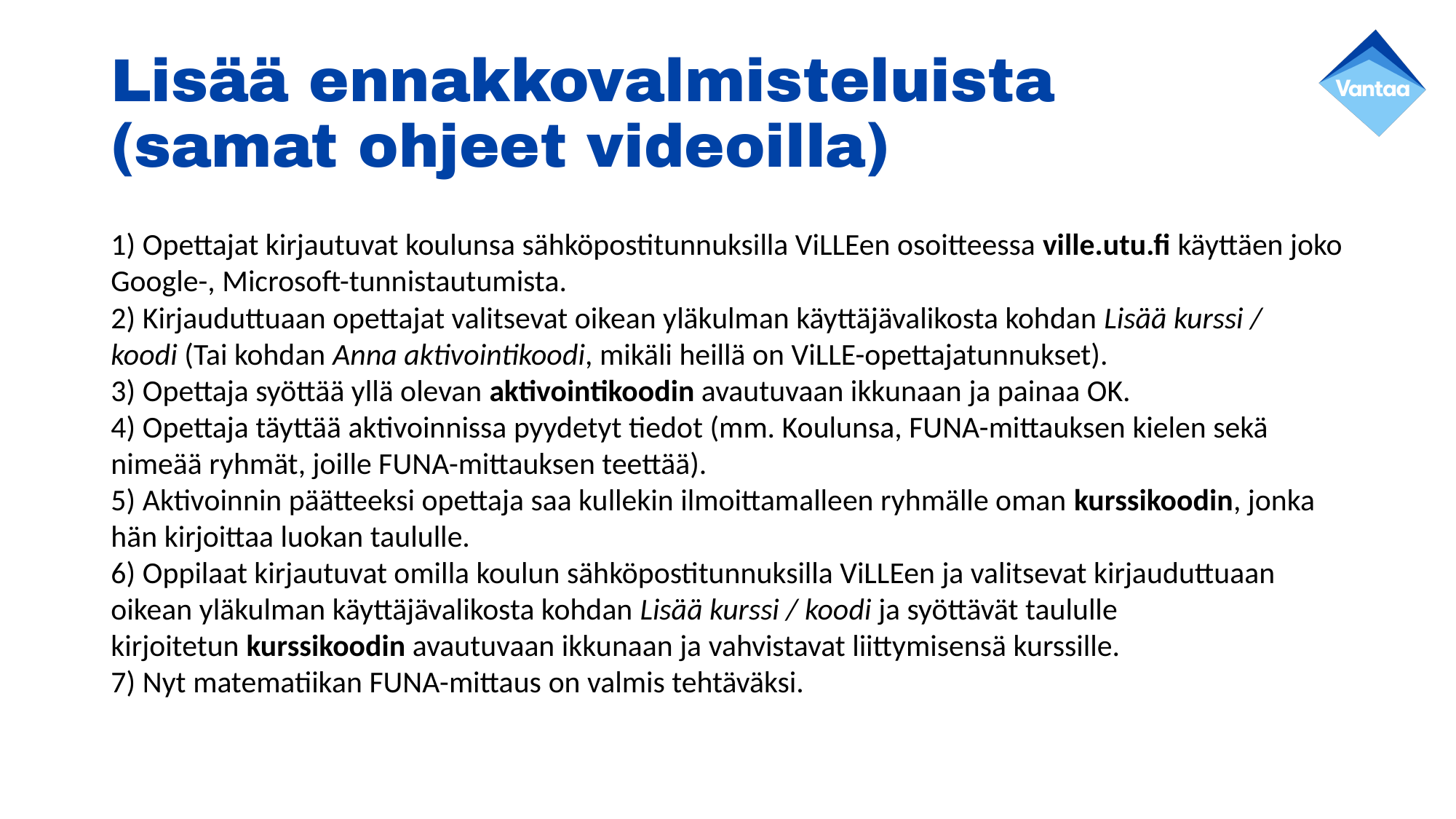

# Lisää ennakkovalmisteluista (samat ohjeet videoilla)
1) Opettajat kirjautuvat koulunsa sähköpostitunnuksilla ViLLEen osoitteessa ville.utu.fi käyttäen joko Google-, Microsoft-tunnistautumista.
2) Kirjauduttuaan opettajat valitsevat oikean yläkulman käyttäjävalikosta kohdan Lisää kurssi / koodi (Tai kohdan Anna aktivointikoodi, mikäli heillä on ViLLE-opettajatunnukset).
3) Opettaja syöttää yllä olevan aktivointikoodin avautuvaan ikkunaan ja painaa OK.
4) Opettaja täyttää aktivoinnissa pyydetyt tiedot (mm. Koulunsa, FUNA-mittauksen kielen sekä nimeää ryhmät, joille FUNA-mittauksen teettää).
5) Aktivoinnin päätteeksi opettaja saa kullekin ilmoittamalleen ryhmälle oman kurssikoodin, jonka hän kirjoittaa luokan taululle.
6) Oppilaat kirjautuvat omilla koulun sähköpostitunnuksilla ViLLEen ja valitsevat kirjauduttuaan oikean yläkulman käyttäjävalikosta kohdan Lisää kurssi / koodi ja syöttävät taululle kirjoitetun kurssikoodin avautuvaan ikkunaan ja vahvistavat liittymisensä kurssille.
7) Nyt matematiikan FUNA-mittaus on valmis tehtäväksi.